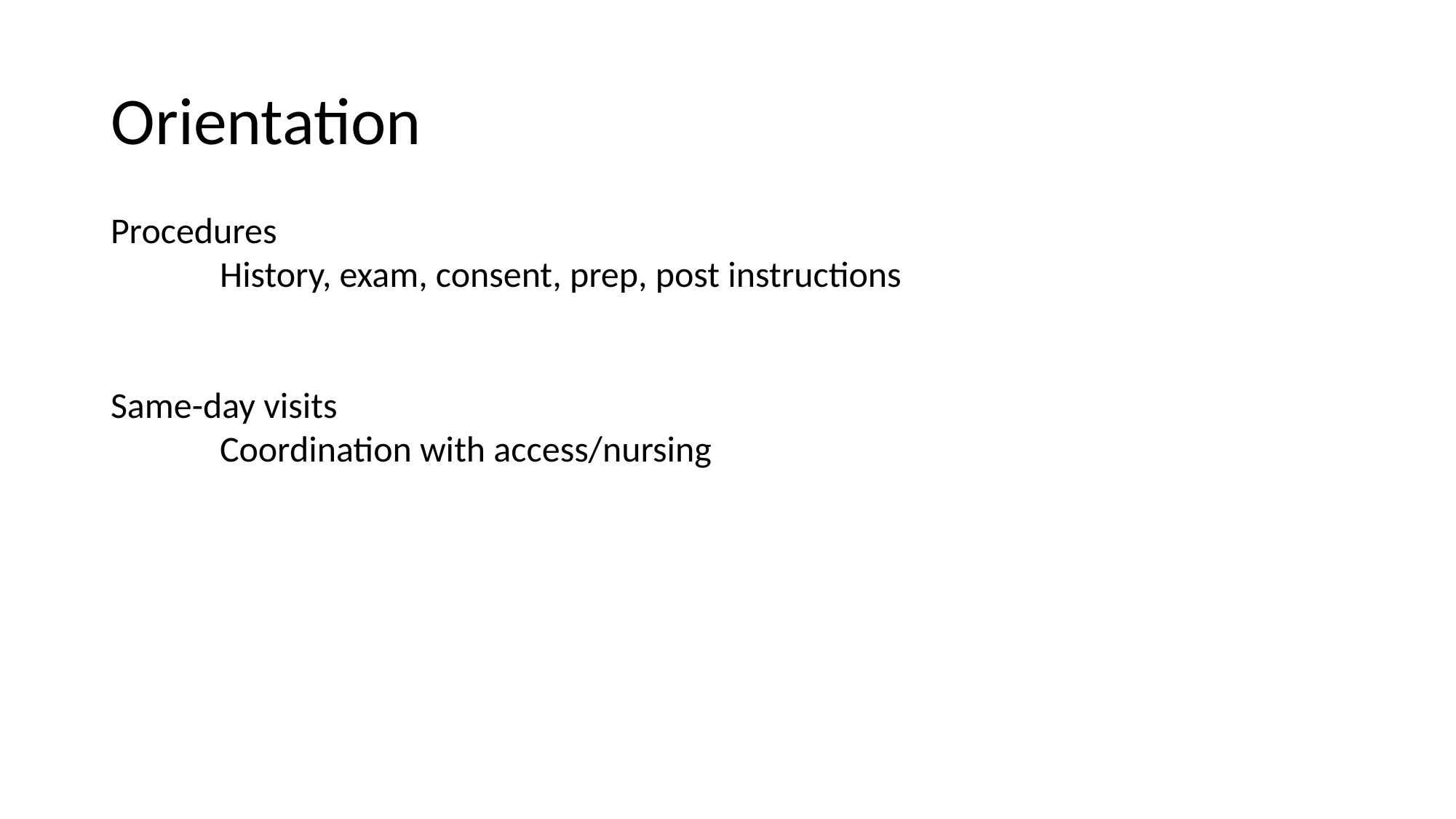

# Orientation
Procedures
	History, exam, consent, prep, post instructions

Same-day visits
	Coordination with access/nursing